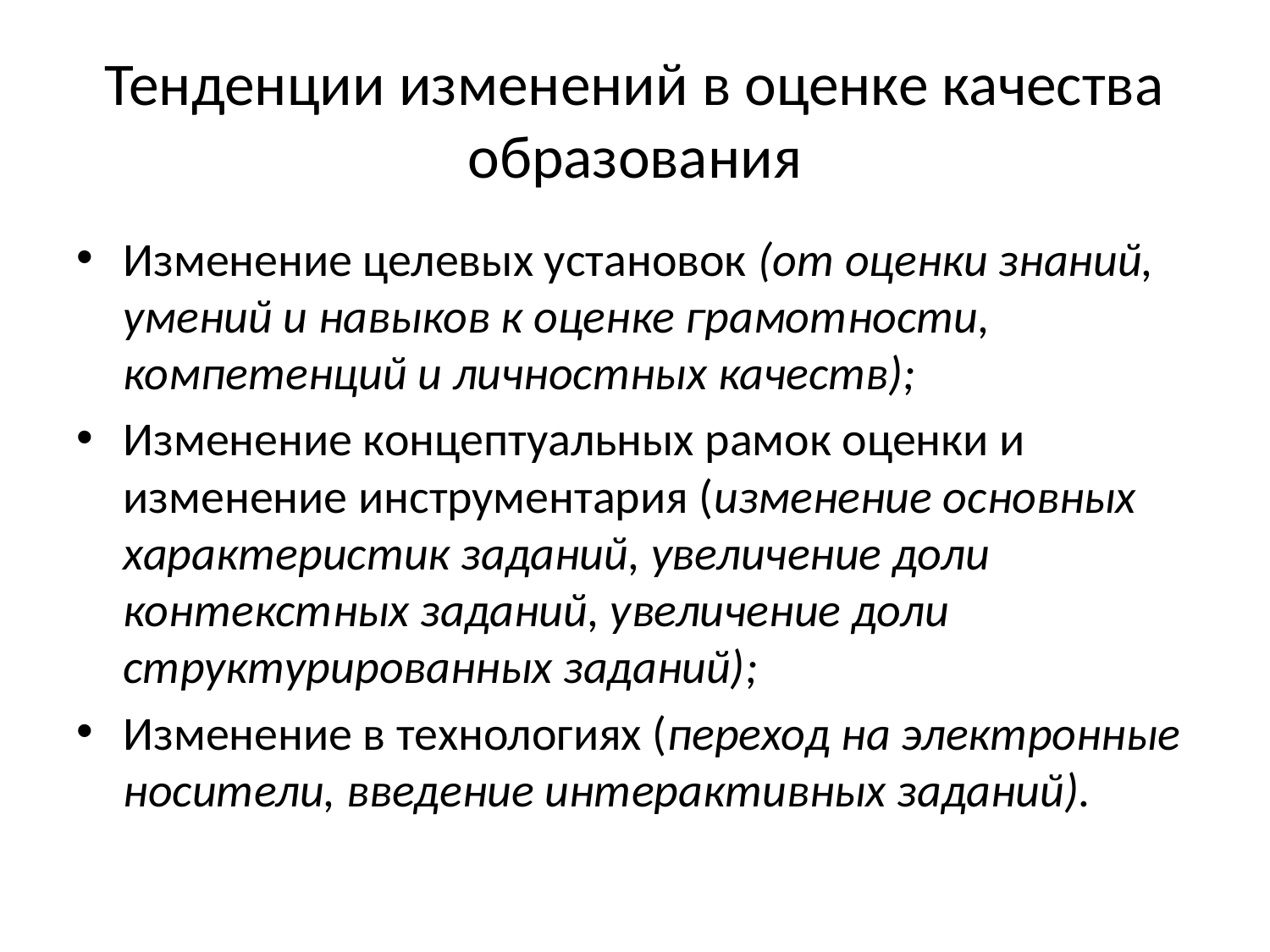

# Тенденции изменений в оценке качества образования
Изменение целевых установок (от оценки знаний, умений и навыков к оценке грамотности, компетенций и личностных качеств);
Изменение концептуальных рамок оценки и изменение инструментария (изменение основных характеристик заданий, увеличение доли контекстных заданий, увеличение доли структурированных заданий);
Изменение в технологиях (переход на электронные носители, введение интерактивных заданий).